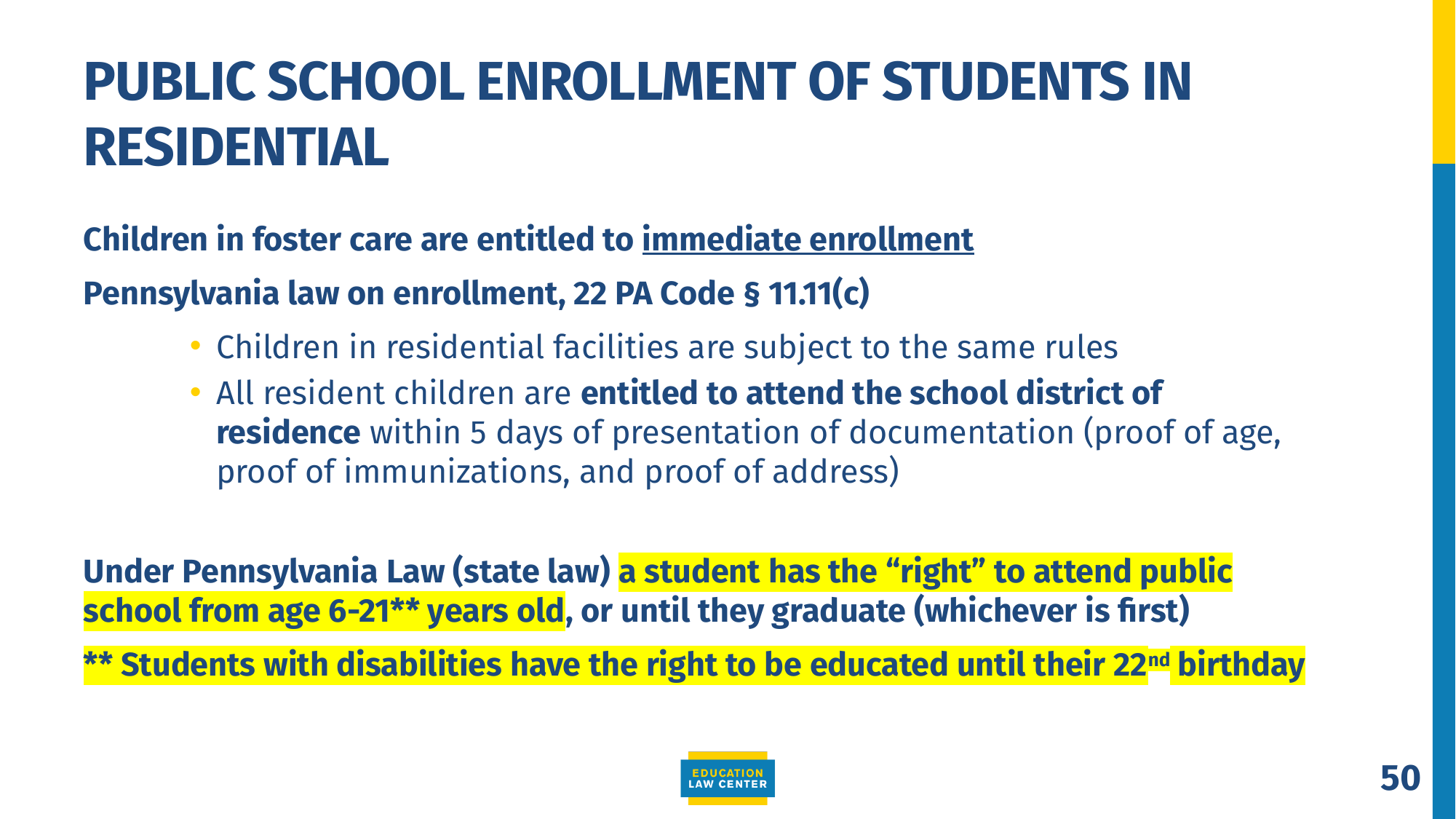

# PUBLIC SCHOOL Enrollment of Students In Residential
Children in foster care are entitled to immediate enrollment
Pennsylvania law on enrollment, 22 PA Code § 11.11(c)
Children in residential facilities are subject to the same rules
All resident children are entitled to attend the school district of residence within 5 days of presentation of documentation (proof of age, proof of immunizations, and proof of address)

Under Pennsylvania Law (state law) a student has the “right” to attend public school from age 6-21** years old, or until they graduate (whichever is first)
** Students with disabilities have the right to be educated until their 22nd birthday

50